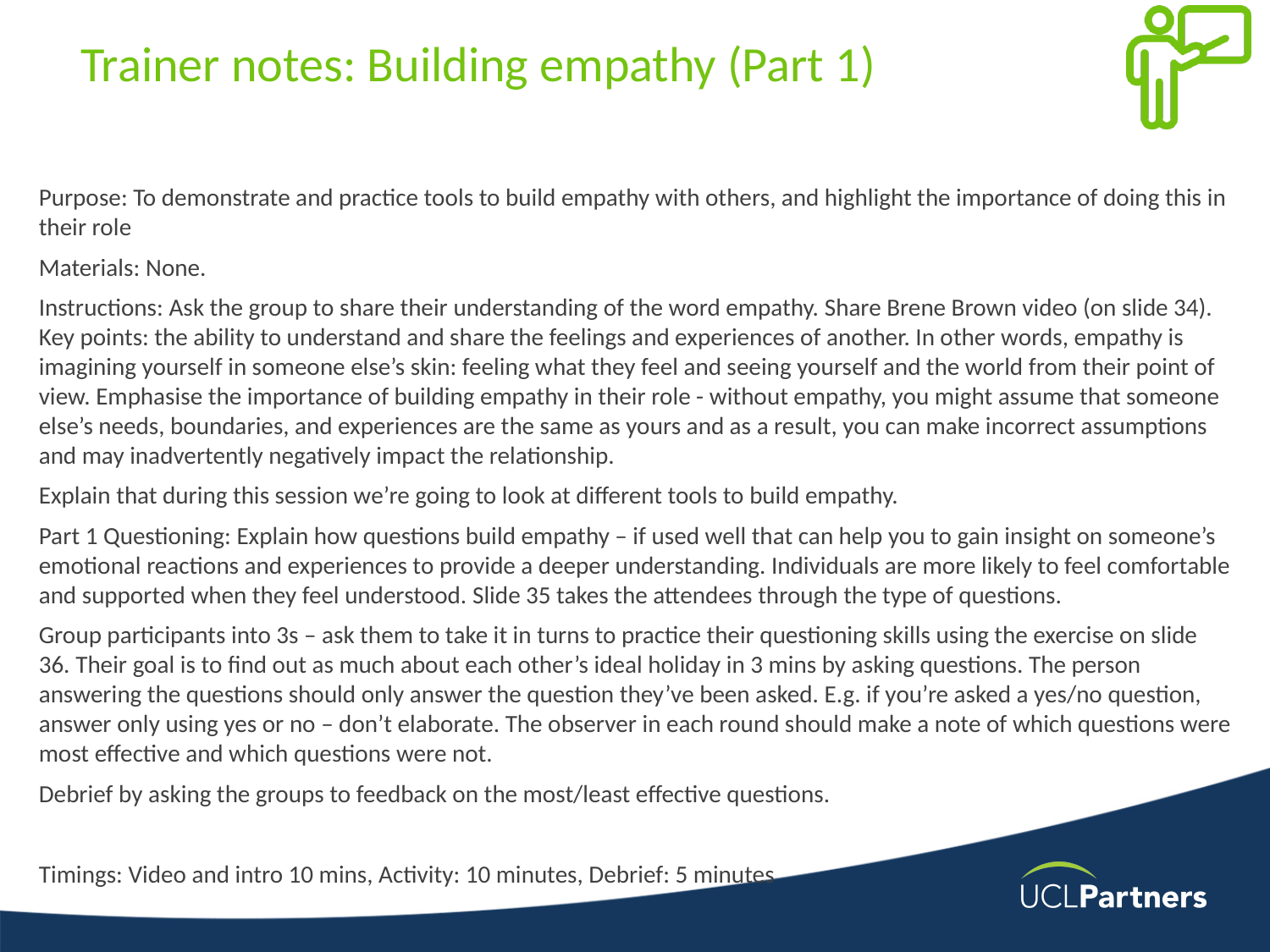

# Trainer notes: Building empathy (Part 1)
Purpose: To demonstrate and practice tools to build empathy with others, and highlight the importance of doing this in their role
Materials: None.
Instructions: Ask the group to share their understanding of the word empathy. Share Brene Brown video (on slide 34). Key points: the ability to understand and share the feelings and experiences of another. In other words, empathy is imagining yourself in someone else’s skin: feeling what they feel and seeing yourself and the world from their point of view. Emphasise the importance of building empathy in their role - without empathy, you might assume that someone else’s needs, boundaries, and experiences are the same as yours and as a result, you can make incorrect assumptions and may inadvertently negatively impact the relationship.
Explain that during this session we’re going to look at different tools to build empathy.
Part 1 Questioning: Explain how questions build empathy – if used well that can help you to gain insight on someone’s emotional reactions and experiences to provide a deeper understanding. Individuals are more likely to feel comfortable and supported when they feel understood. Slide 35 takes the attendees through the type of questions.
Group participants into 3s – ask them to take it in turns to practice their questioning skills using the exercise on slide 36. Their goal is to find out as much about each other’s ideal holiday in 3 mins by asking questions. The person answering the questions should only answer the question they’ve been asked. E.g. if you’re asked a yes/no question, answer only using yes or no – don’t elaborate. The observer in each round should make a note of which questions were most effective and which questions were not.
Debrief by asking the groups to feedback on the most/least effective questions.

Timings: Video and intro 10 mins, Activity: 10 minutes, Debrief: 5 minutes